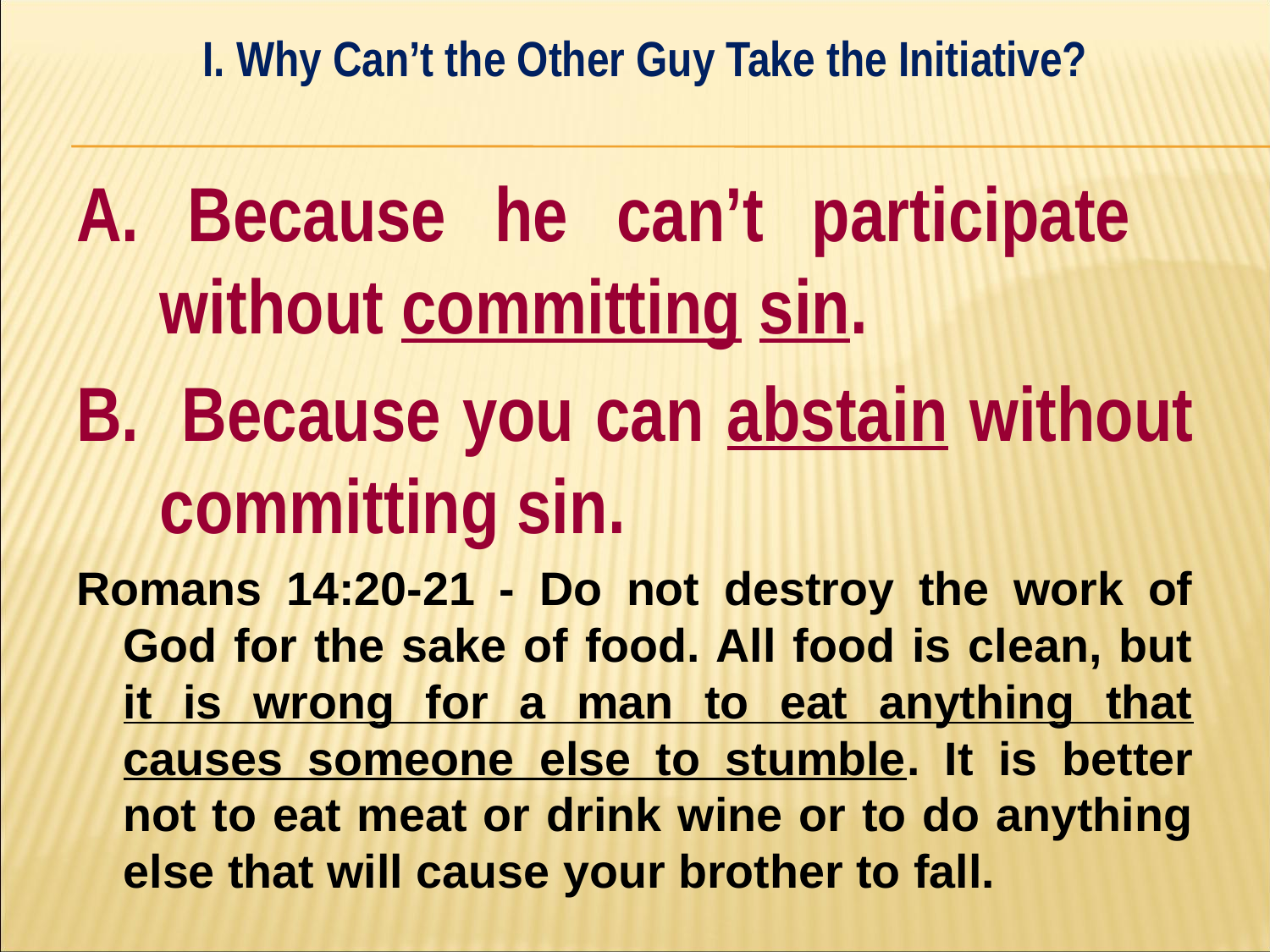

I. Why Can’t the Other Guy Take the Initiative?
#
A. Because he can’t participate 	without committing sin.
B.  Because you can abstain without 	committing sin.
Romans 14:20-21 - Do not destroy the work of God for the sake of food. All food is clean, but it is wrong for a man to eat anything that causes someone else to stumble. It is better not to eat meat or drink wine or to do anything else that will cause your brother to fall.